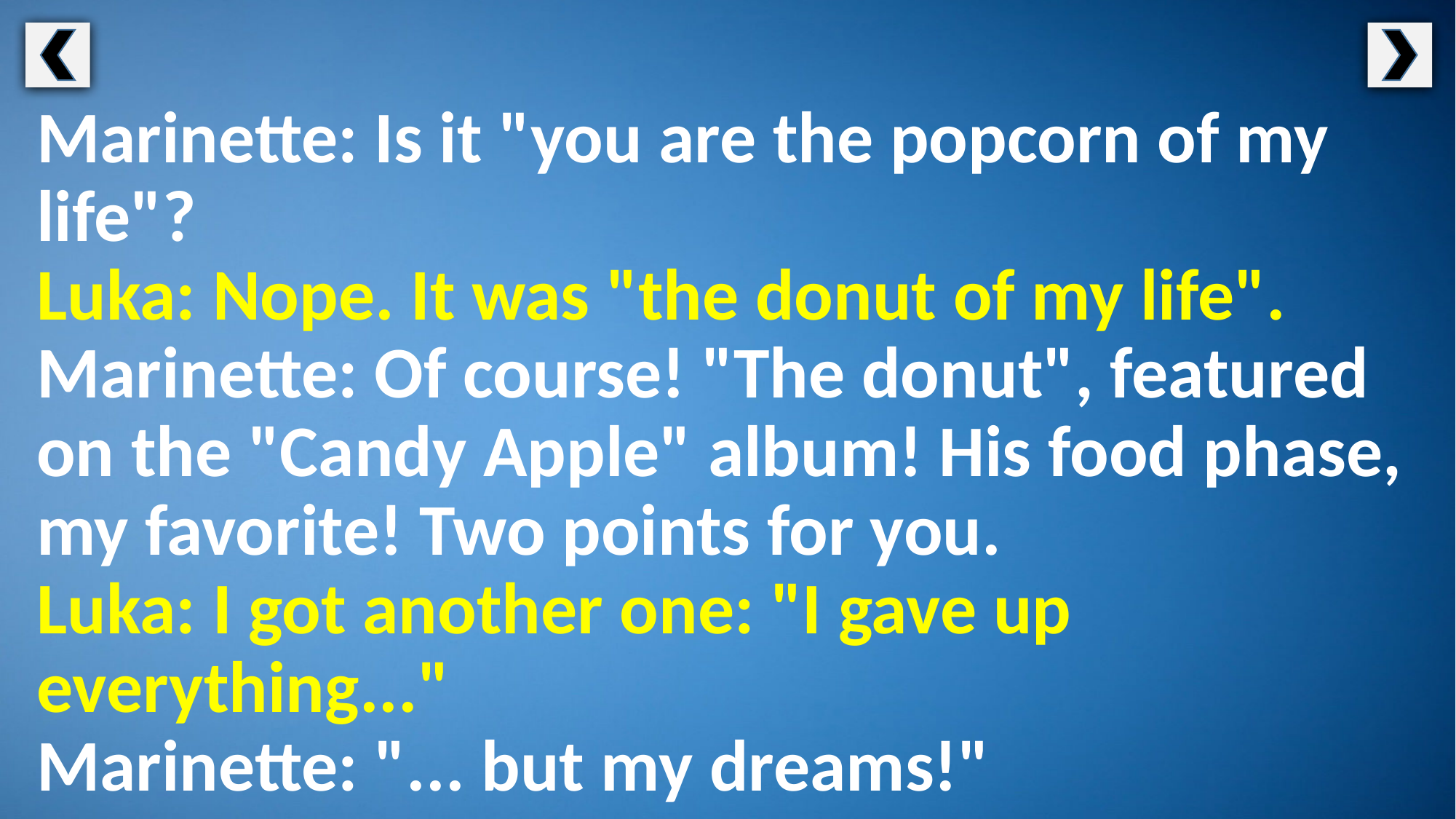

Marinette: Is it "you are the popcorn of my life"?
Luka: Nope. It was "the donut of my life".
Marinette: Of course! "The donut", featured on the "Candy Apple" album! His food phase, my favorite! Two points for you.
Luka: I got another one: "I gave up everything..."
Marinette: "... but my dreams!"